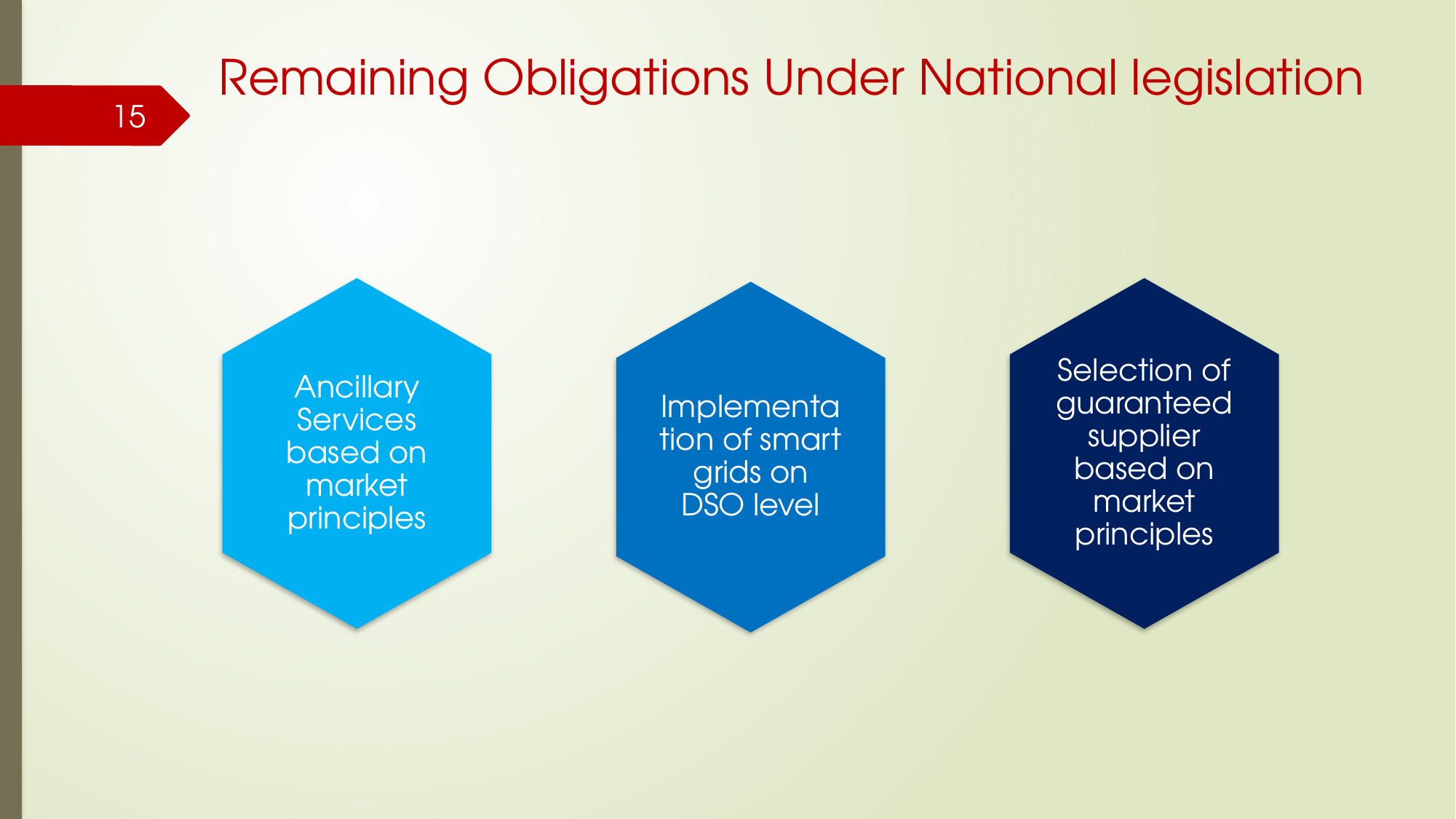

# Remaining Obligations Under National legislation
15

Ancillary Services based on market principles
Selection of guaranteed supplier based on market principles
Implementation of smart grids on DSO level